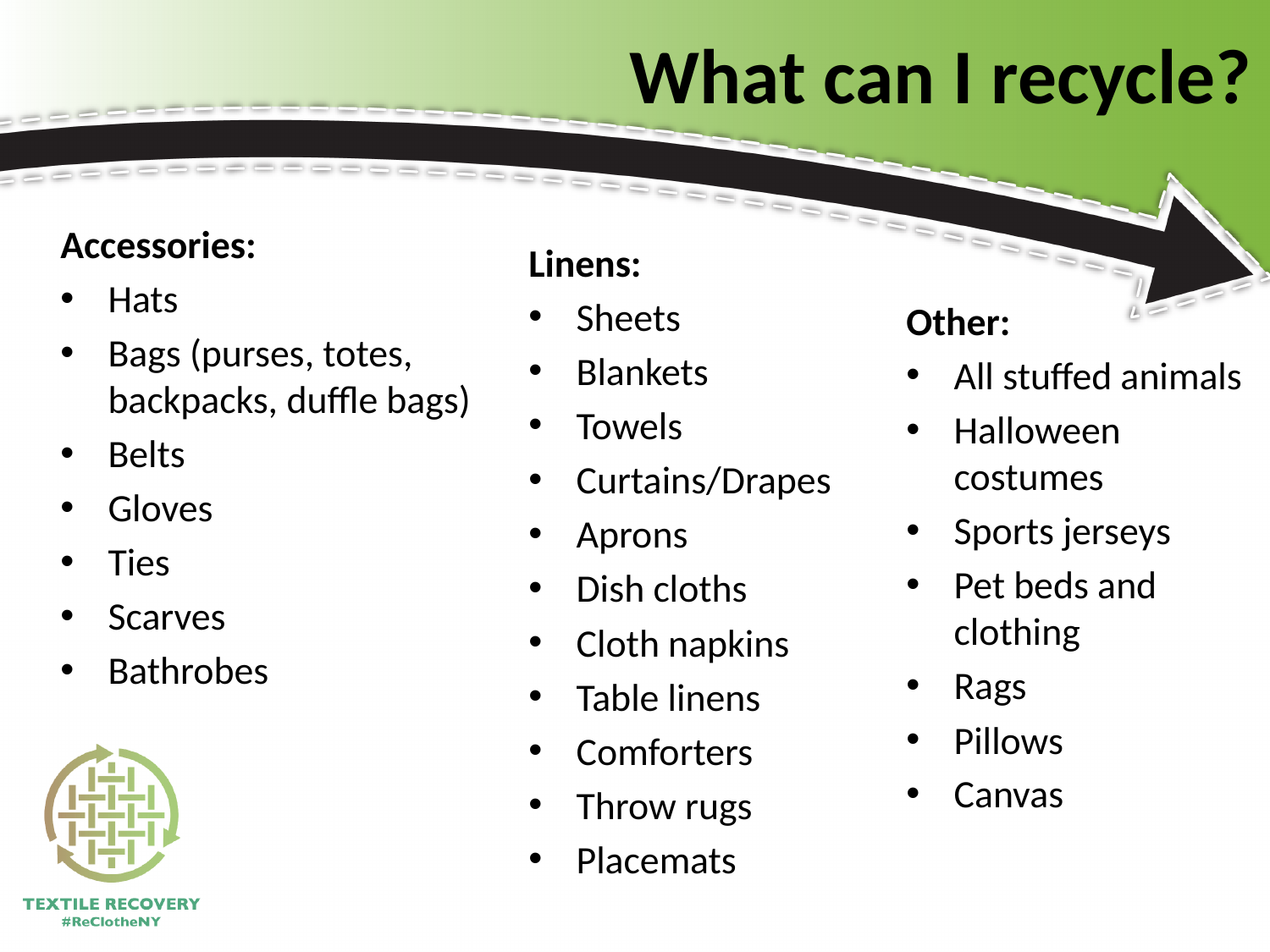

What can I recycle?
Accessories:
Hats
Bags (purses, totes,
backpacks, duffle bags)
Belts
Gloves
Ties
Scarves
Bathrobes
Linens:
Sheets
Blankets
Towels
Curtains/Drapes
Aprons
Dish cloths
Cloth napkins
Table linens
Comforters
Throw rugs
Placemats
Other:
All stuffed animals
Halloween costumes
Sports jerseys
Pet beds and clothing
Rags
Pillows
Canvas